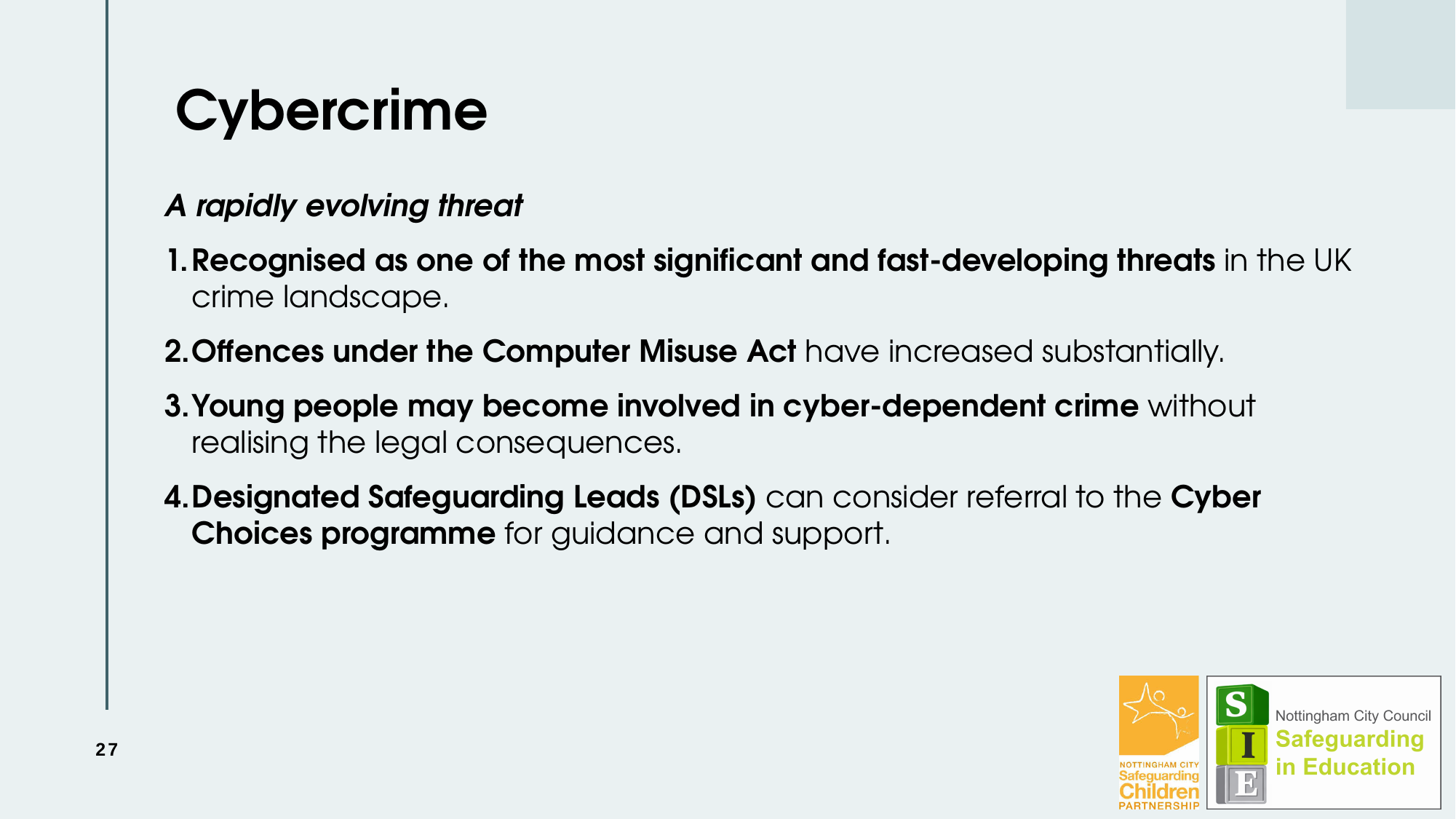

# Cybercrime

A rapidly evolving threat
Recognised as one of the most significant and fast‑developing threats in the UK crime landscape.
Offences under the Computer Misuse Act have increased substantially.
Young people may become involved in cyber‑dependent crime without realising the legal consequences.
Designated Safeguarding Leads (DSLs) can consider referral to the Cyber Choices programme for guidance and support.

27